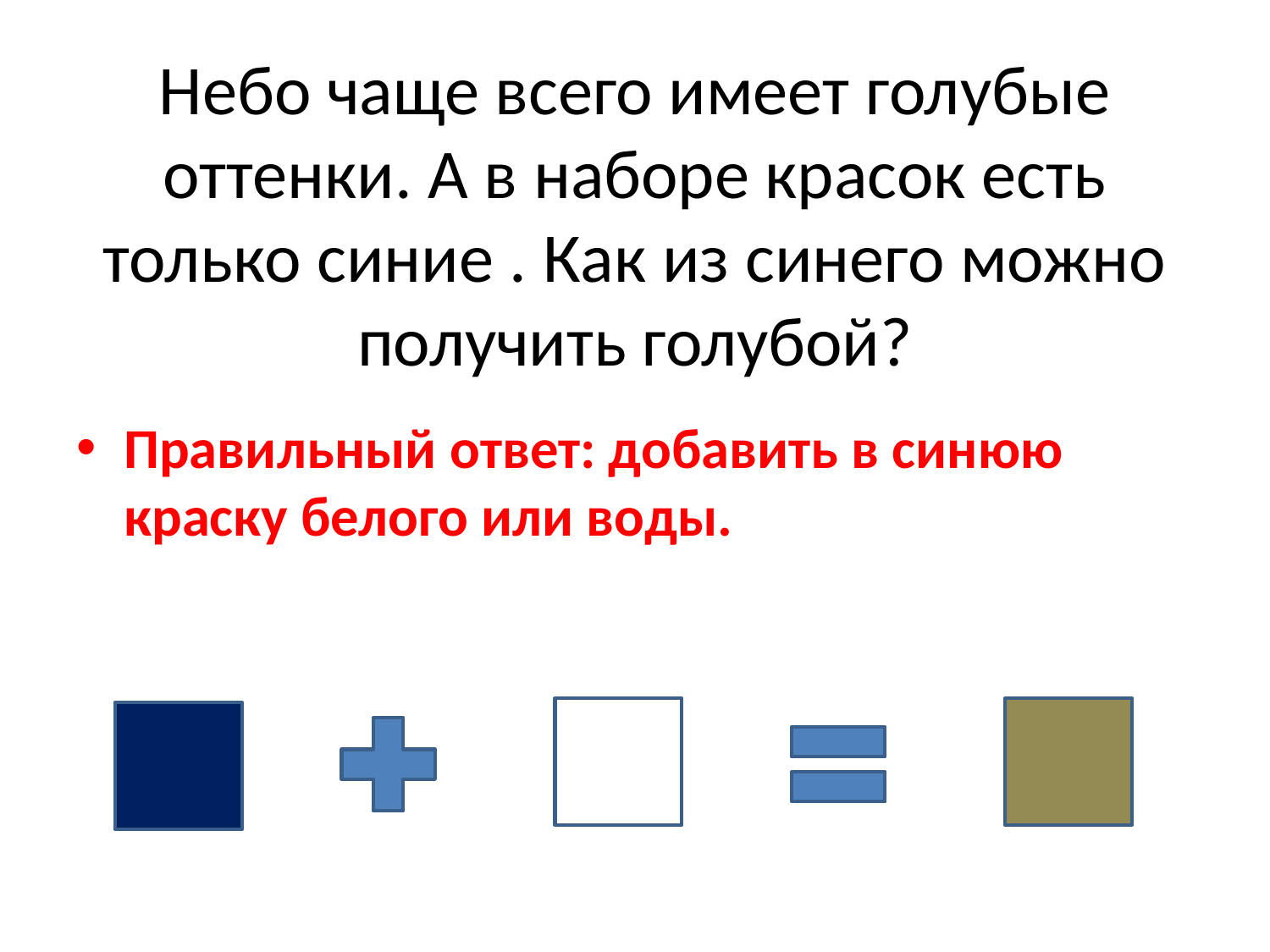

# Небо чаще всего имеет голубые оттенки. А в наборе красок есть только синие . Как из синего можно получить голубой?
Правильный ответ: добавить в синюю краску белого или воды.